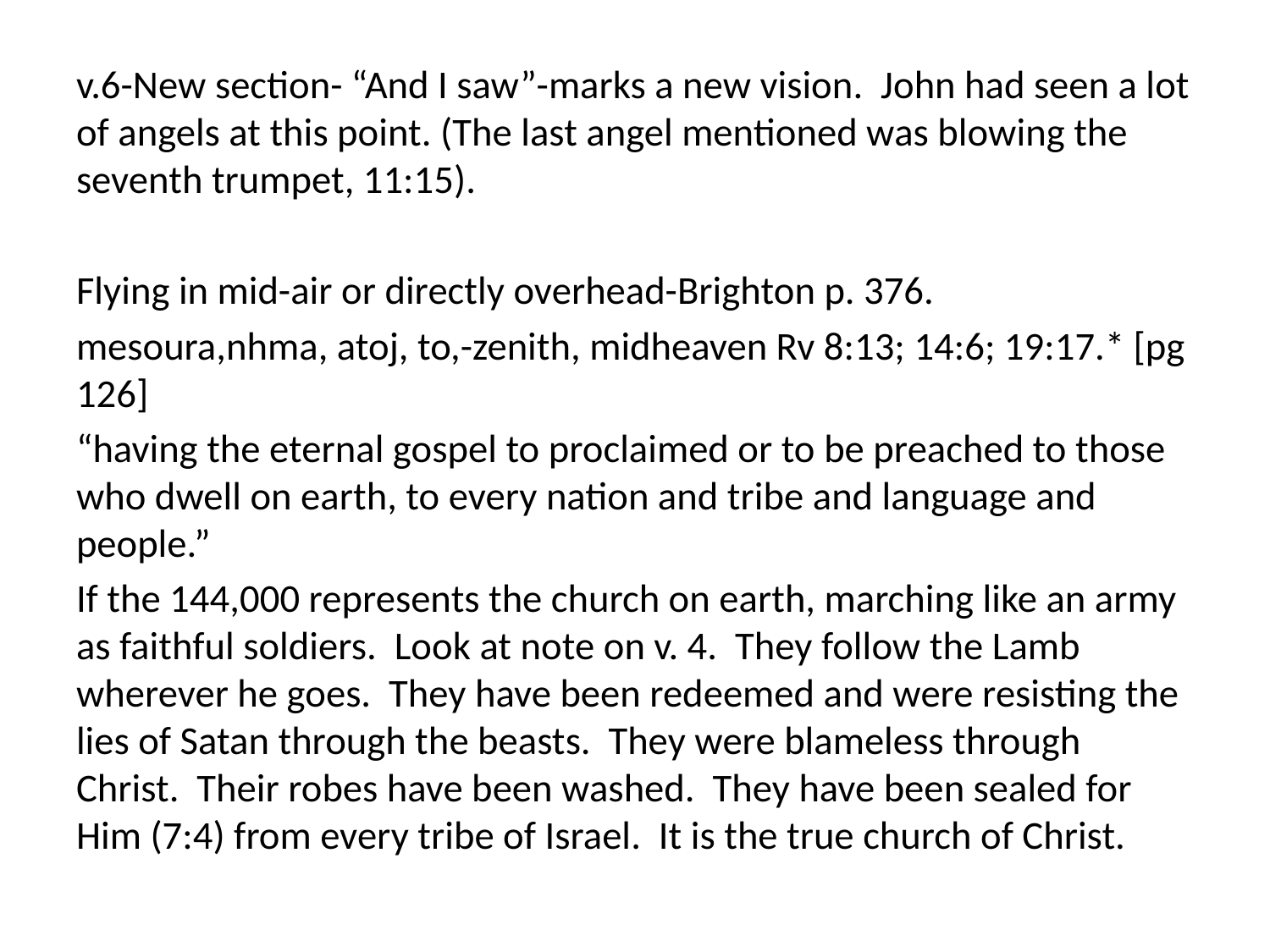

v.6-New section- “And I saw”-marks a new vision.  John had seen a lot of angels at this point. (The last angel mentioned was blowing the seventh trumpet, 11:15).

Flying in mid-air or directly overhead-Brighton p. 376.
mesoura,nhma, atoj, to,-zenith, midheaven Rv 8:13; 14:6; 19:17.* [pg 126]
“having the eternal gospel to proclaimed or to be preached to those who dwell on earth, to every nation and tribe and language and people.”
If the 144,000 represents the church on earth, marching like an army as faithful soldiers.  Look at note on v. 4.  They follow the Lamb wherever he goes.  They have been redeemed and were resisting the lies of Satan through the beasts.  They were blameless through Christ.  Their robes have been washed.  They have been sealed for Him (7:4) from every tribe of Israel.  It is the true church of Christ.